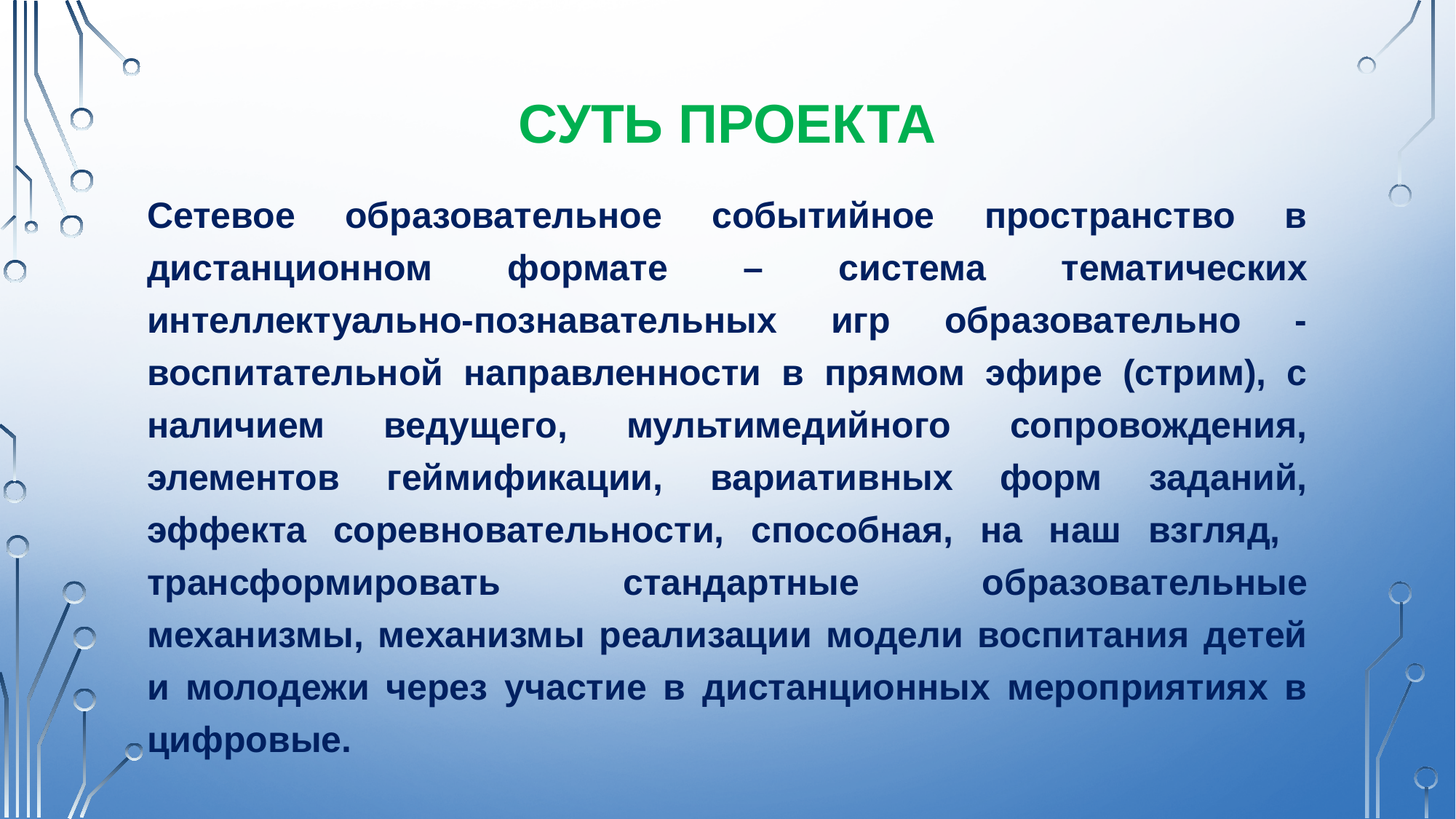

# Суть проекта
Сетевое образовательное событийное пространство в дистанционном формате – система тематических интеллектуально-познавательных игр образовательно - воспитательной направленности в прямом эфире (стрим), с наличием ведущего, мультимедийного сопровождения, элементов геймификации, вариативных форм заданий, эффекта соревновательности, способная, на наш взгляд,  трансформировать стандартные образовательные механизмы, механизмы реализации модели воспитания детей и молодежи через участие в дистанционных мероприятиях в цифровые.